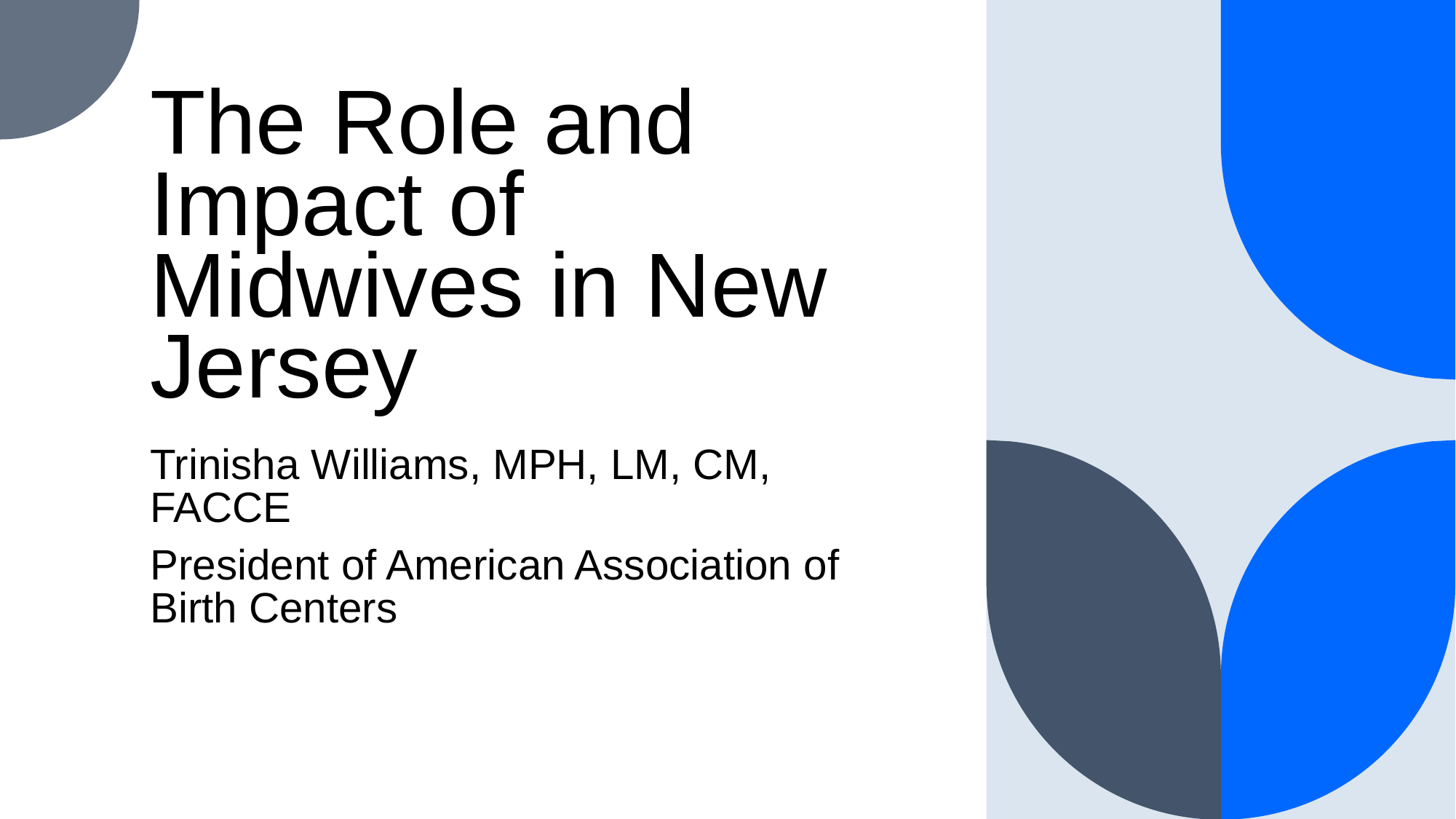

# The Role and Impact of Midwives in New Jersey
Trinisha Williams, MPH, LM, CM, FACCE
President of American Association of Birth Centers